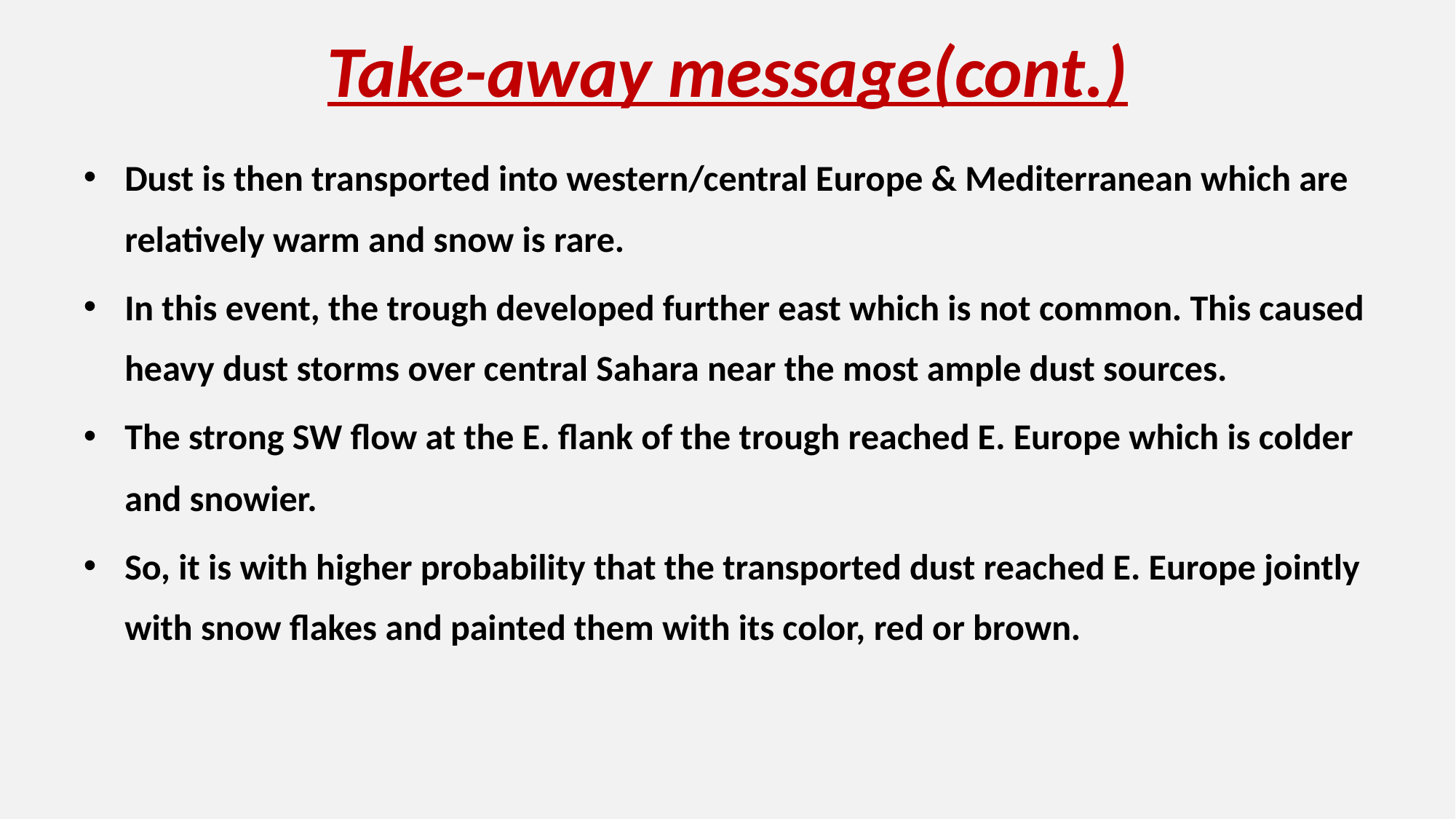

# Take-away message(cont.)
Dust is then transported into western/central Europe & Mediterranean which are relatively warm and snow is rare.
In this event, the trough developed further east which is not common. This caused heavy dust storms over central Sahara near the most ample dust sources.
The strong SW flow at the E. flank of the trough reached E. Europe which is colder and snowier.
So, it is with higher probability that the transported dust reached E. Europe jointly with snow flakes and painted them with its color, red or brown.